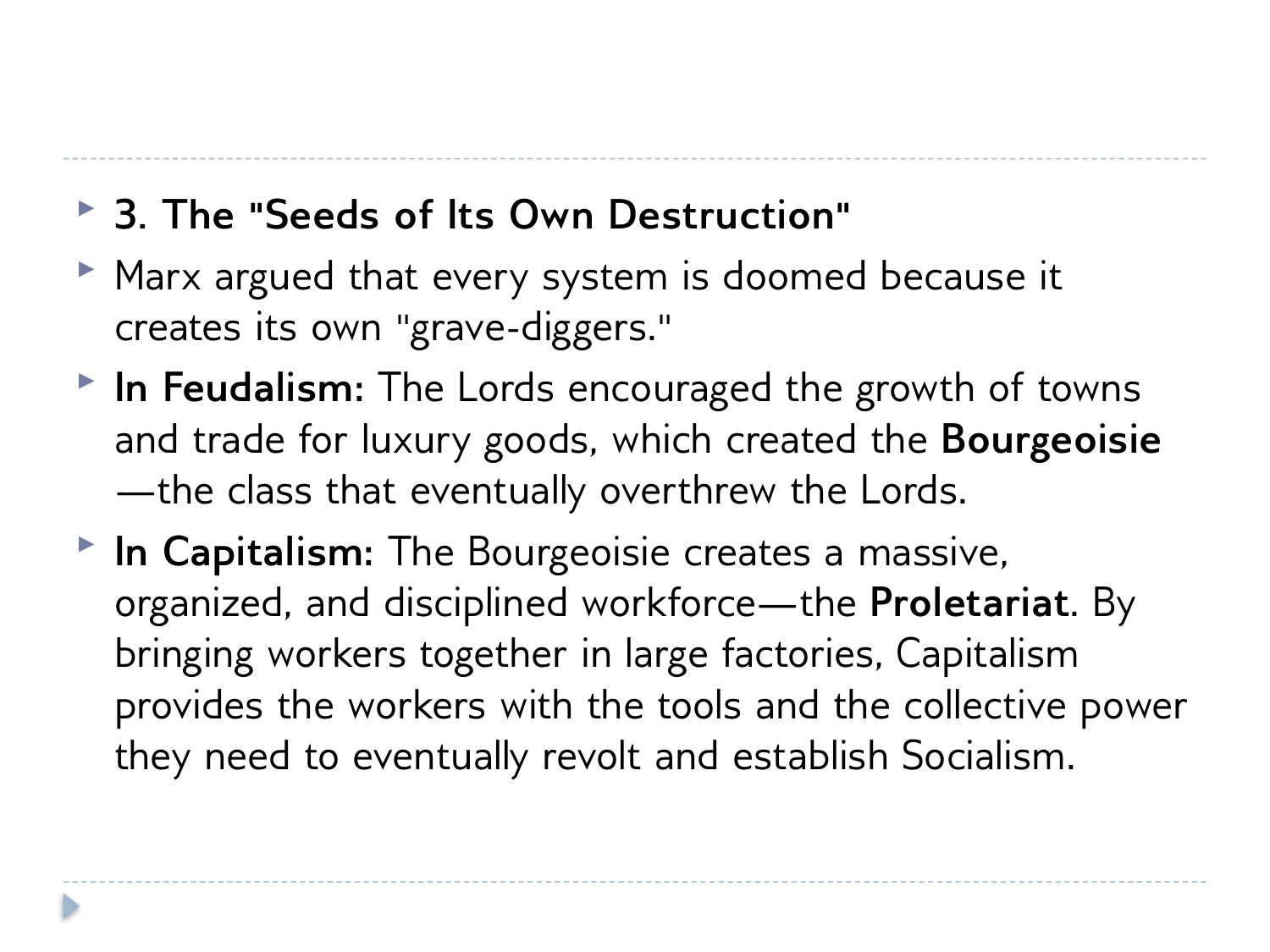

#
3. The "Seeds of Its Own Destruction"
Marx argued that every system is doomed because it creates its own "grave-diggers."
In Feudalism: The Lords encouraged the growth of towns and trade for luxury goods, which created the Bourgeoisie—the class that eventually overthrew the Lords.
In Capitalism: The Bourgeoisie creates a massive, organized, and disciplined workforce—the Proletariat. By bringing workers together in large factories, Capitalism provides the workers with the tools and the collective power they need to eventually revolt and establish Socialism.